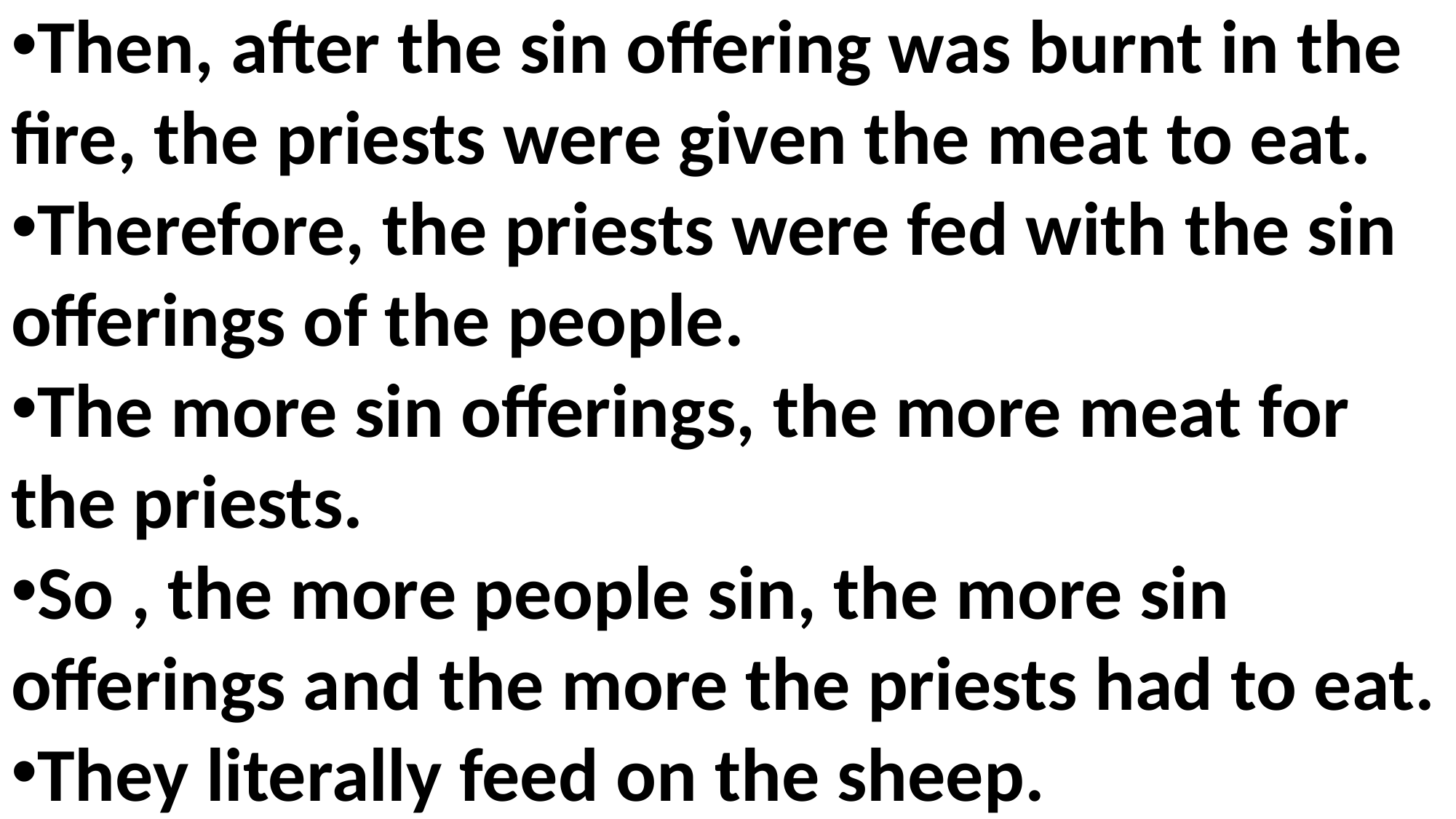

Then, after the sin offering was burnt in the fire, the priests were given the meat to eat.
Therefore, the priests were fed with the sin offerings of the people.
The more sin offerings, the more meat for the priests.
So , the more people sin, the more sin offerings and the more the priests had to eat.
They literally feed on the sheep.